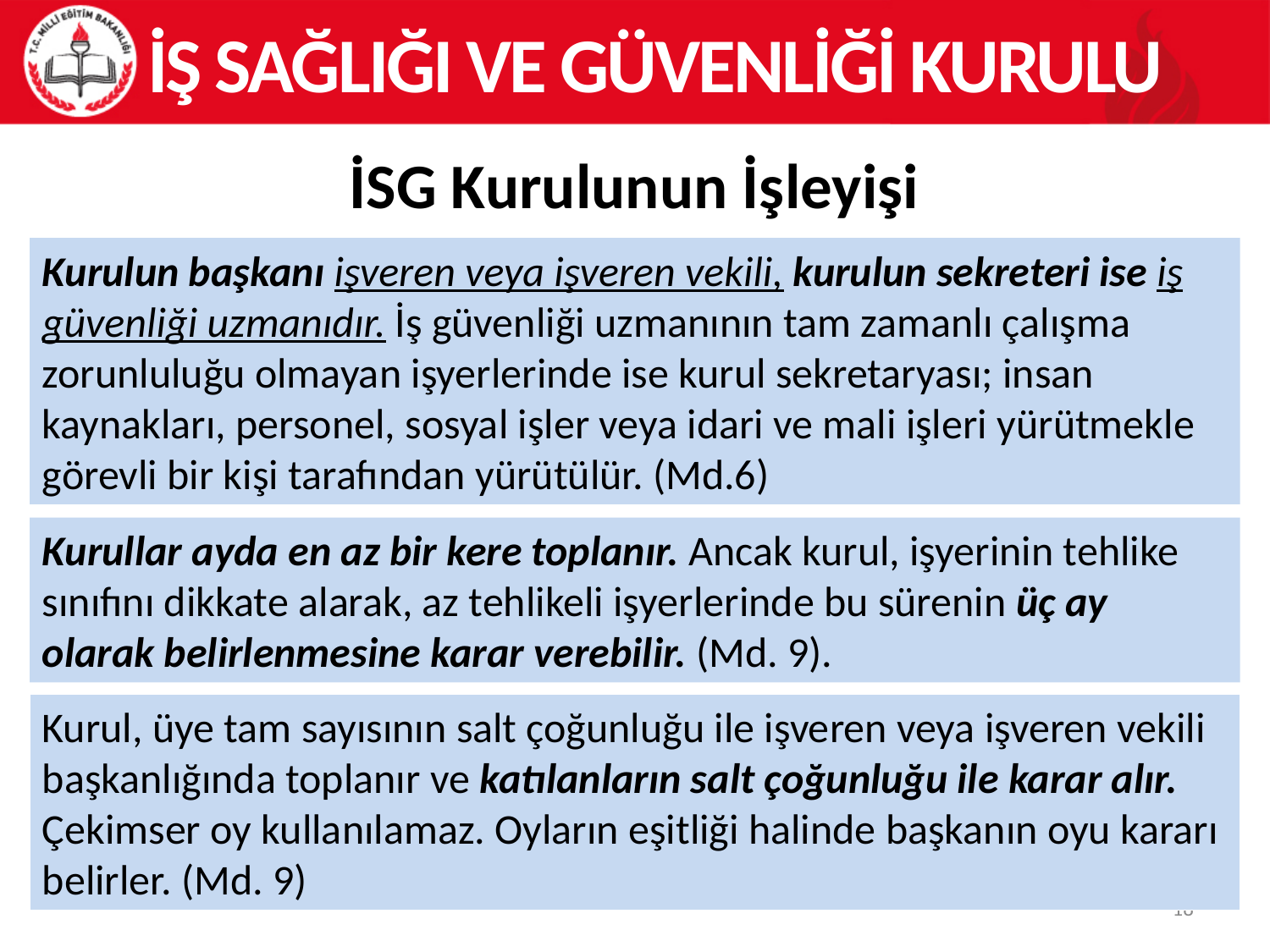

İŞ SAĞLIĞI VE GÜVENLİĞİ KURULU
# İSG Kurulunun İşleyişi
Kurulun başkanı işveren veya işveren vekili, kurulun sekreteri ise iş güvenliği uzmanıdır. İş güvenliği uzmanının tam zamanlı çalışma zorunluluğu olmayan işyerlerinde ise kurul sekretaryası; insan kaynakları, personel, sosyal işler veya idari ve mali işleri yürütmekle görevli bir kişi tarafından yürütülür. (Md.6)
Kurullar ayda en az bir kere toplanır. Ancak kurul, işyerinin tehlike sınıfını dikkate alarak, az tehlikeli işyerlerinde bu sürenin üç ay olarak belirlenmesine karar verebilir. (Md. 9).
Kurul, üye tam sayısının salt çoğunluğu ile işveren veya işveren vekili başkanlığında toplanır ve katılanların salt çoğunluğu ile karar alır. Çekimser oy kullanılamaz. Oyların eşitliği halinde başkanın oyu kararı belirler. (Md. 9)
18